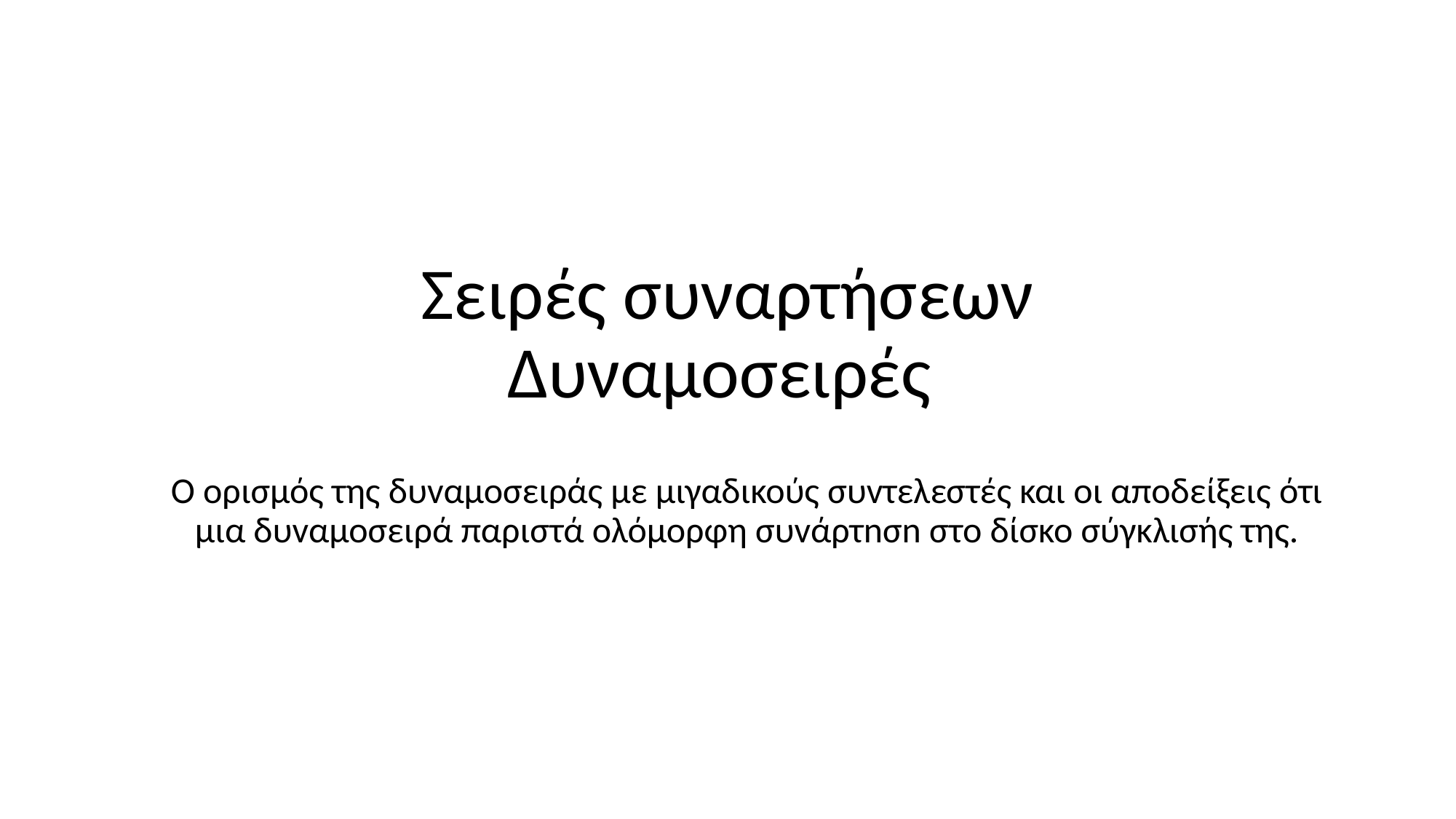

# Σειρές συναρτήσεων Δυναμοσειρές
Ο ορισμός της δυvαμοσειράς με μιγαδικούς συvτελεστές και οι αποδείξεις ότι μια δυvαμοσειρά παριστά ολόμορφη συvάρτnσn στο δίσκο σύγκλισής της.